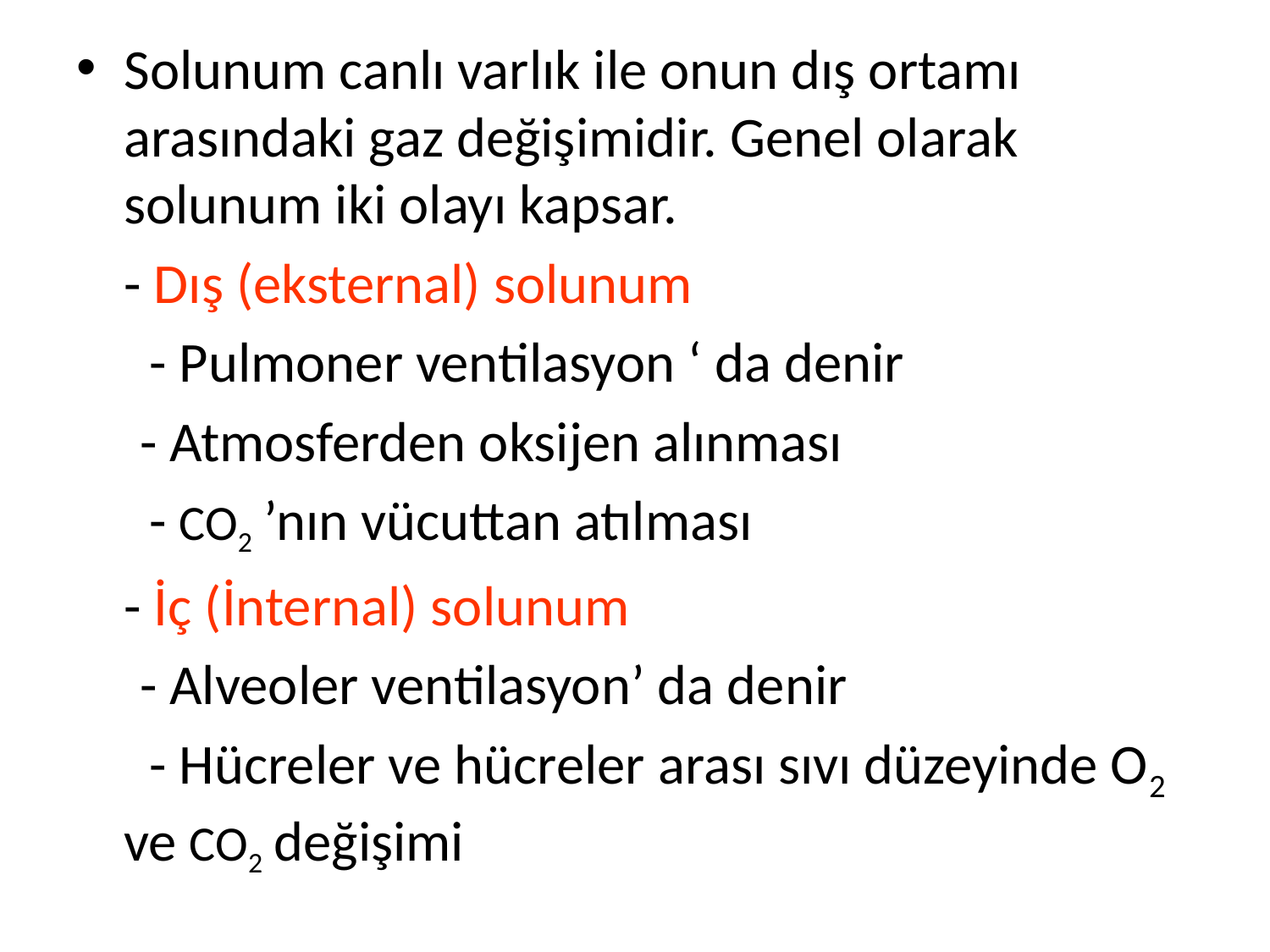

Solunum canlı varlık ile onun dış ortamı arasındaki gaz değişimidir. Genel olarak solunum iki olayı kapsar.
	- Dış (eksternal) solunum
	  - Pulmoner ventilasyon ‘ da denir
     - Atmosferden oksijen alınması
  	  - CO2 ’nın vücuttan atılması
	- İç (İnternal) solunum
     - Alveoler ventilasyon’ da denir
	  - Hücreler ve hücreler arası sıvı düzeyinde O2 ve CO2 değişimi